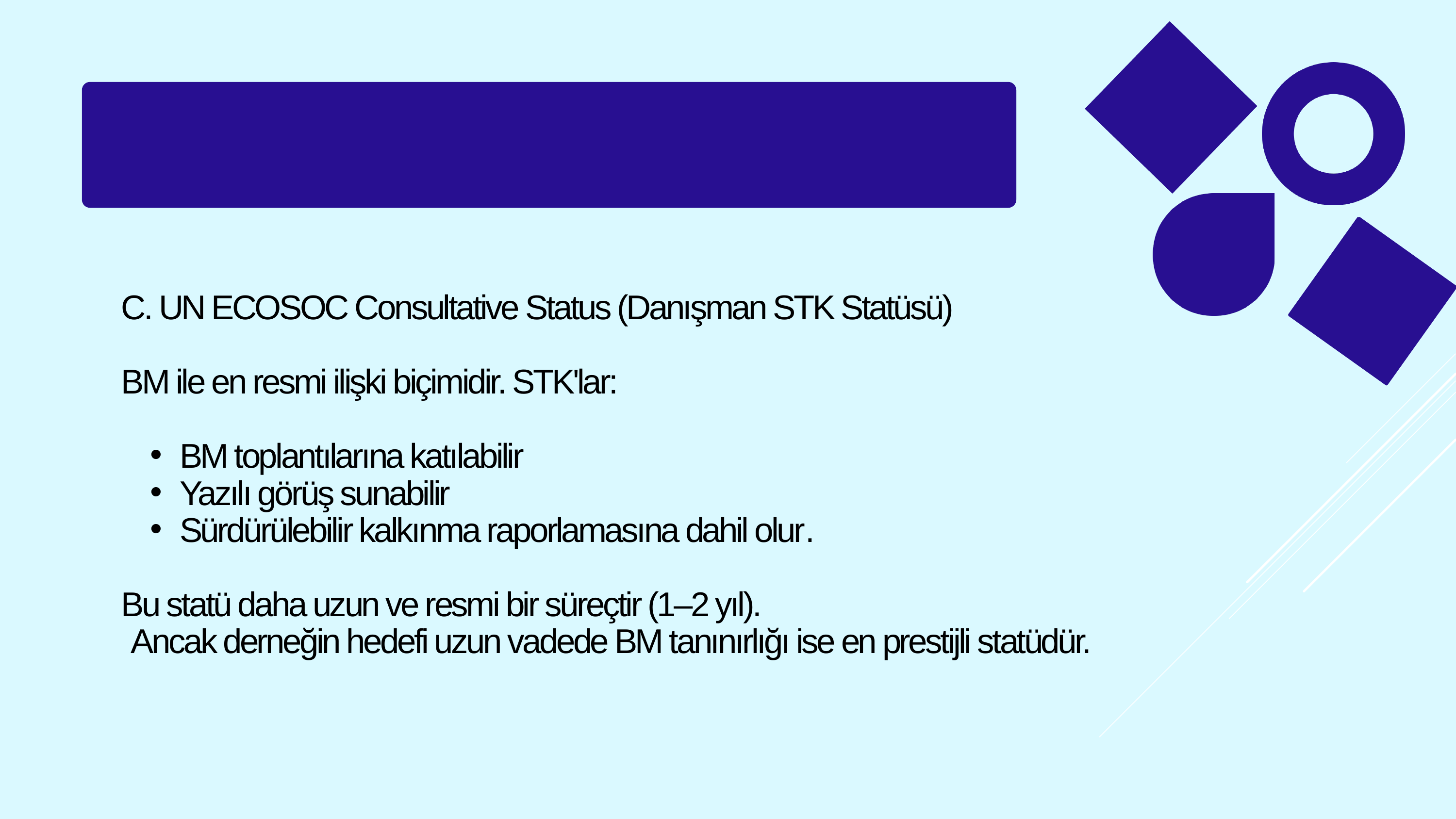

C. UN ECOSOC Consultative Status (Danışman STK Statüsü)

BM ile en resmi ilişki biçimidir. STK'lar:

BM toplantılarına katılabilir
Yazılı görüş sunabilir
Sürdürülebilir kalkınma raporlamasına dahil olur.

Bu statü daha uzun ve resmi bir süreçtir (1–2 yıl).
 Ancak derneğin hedefi uzun vadede BM tanınırlığı ise en prestijli statüdür.